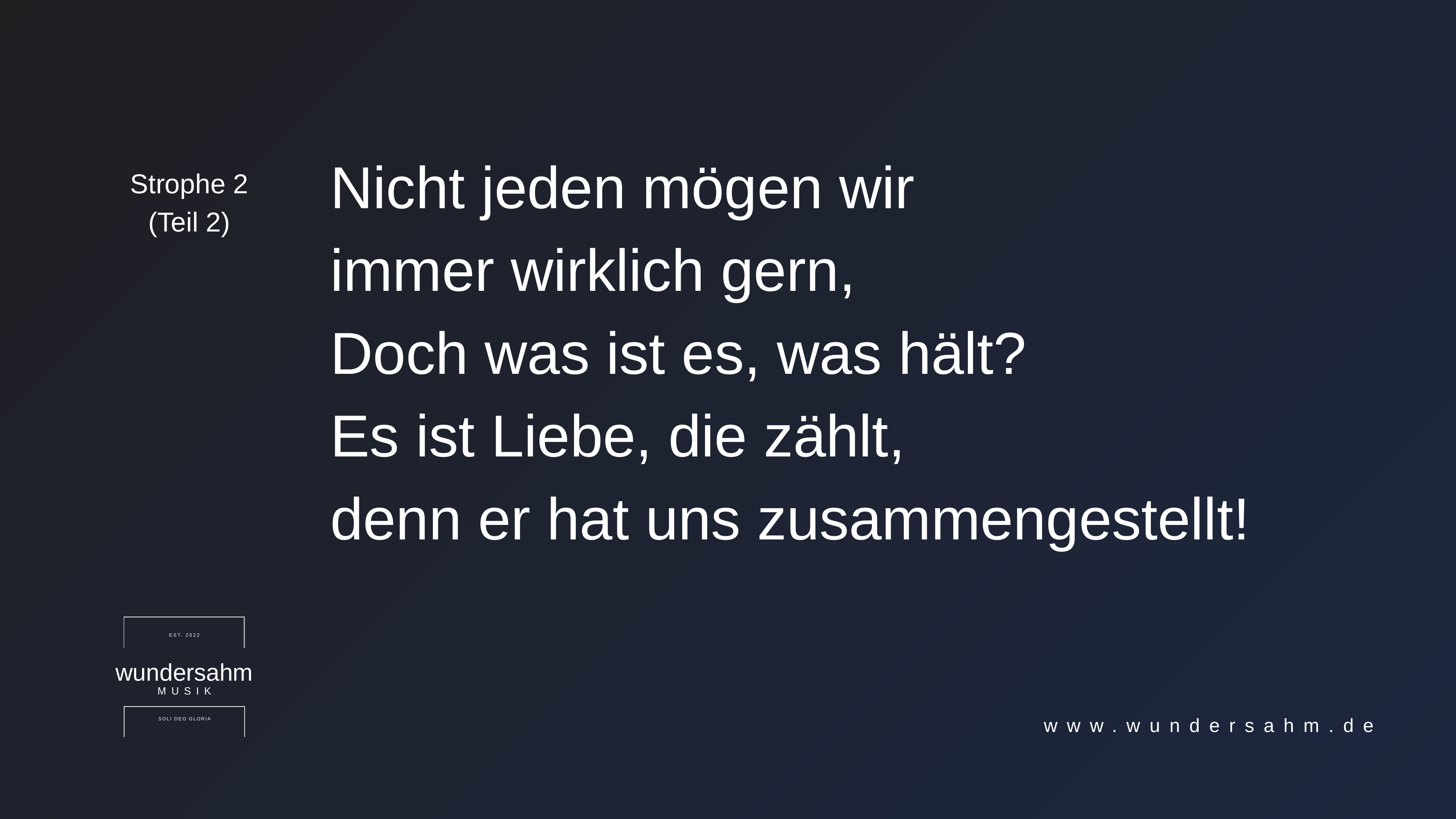

Nicht jeden mögen wir
immer wirklich gern,
Doch was ist es, was hält?
Es ist Liebe, die zählt,
denn er hat uns zusammengestellt!
Strophe 2
(Teil 2)

EST. 2022
wundersahm
MUSIK

SOLI DEO GLORIA
www.wundersahm.de